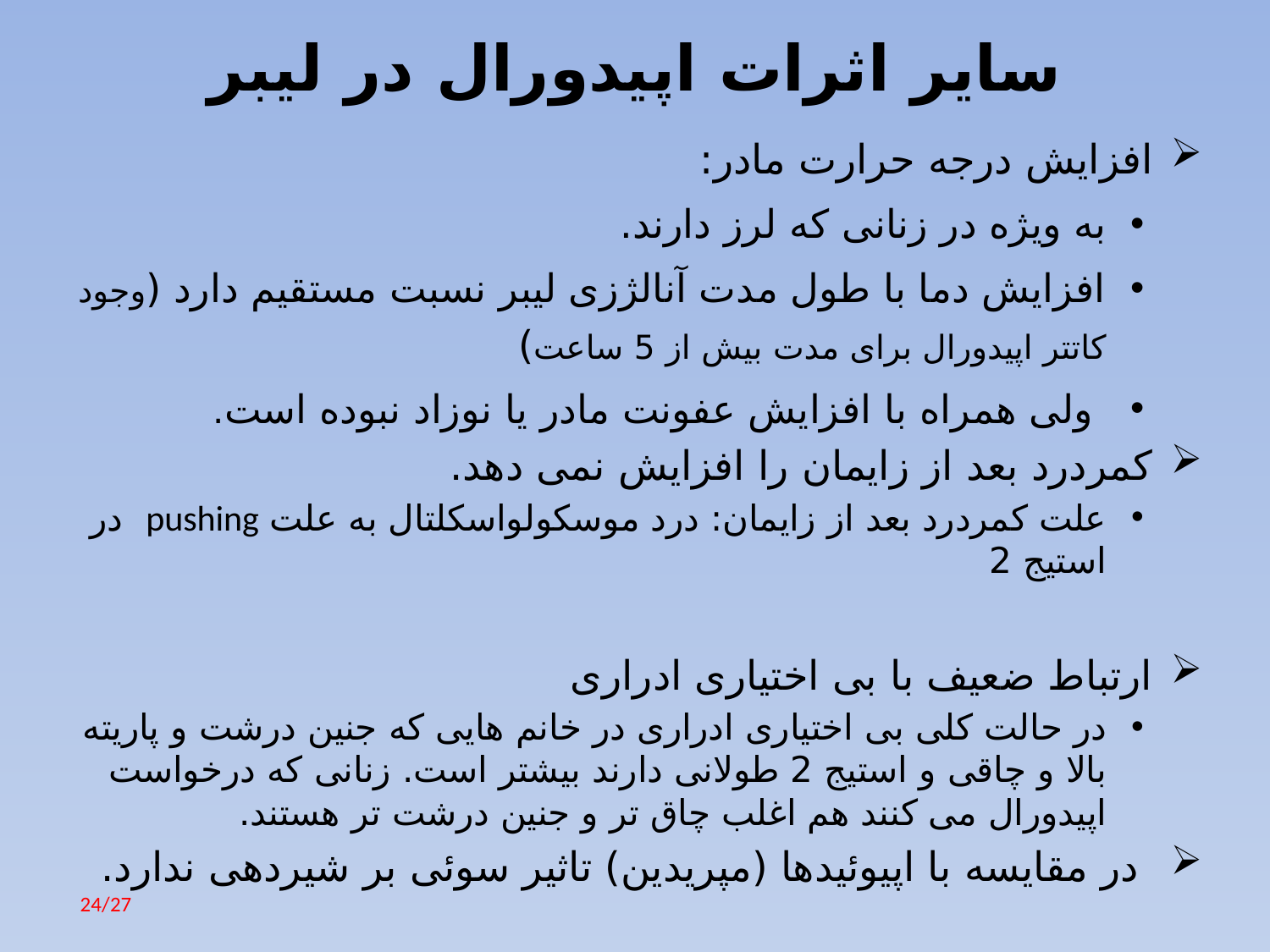

# سایر اثرات اپیدورال در لیبر
افزایش درجه حرارت مادر:
به ویژه در زنانی که لرز دارند.
افزایش دما با طول مدت آنالژزی لیبر نسبت مستقیم دارد (وجود کاتتر اپیدورال برای مدت بیش از 5 ساعت)
 ولی همراه با افزایش عفونت مادر یا نوزاد نبوده است.
کمردرد بعد از زایمان را افزایش نمی دهد.
علت کمردرد بعد از زایمان: درد موسکولواسکلتال به علت pushing  در استیج 2

ارتباط ضعیف با بی اختیاری ادراری
در حالت کلی بی اختیاری ادراری در خانم هایی که جنین درشت و پاریته بالا و چاقی و استیج 2 طولانی دارند بیشتر است. زنانی که درخواست اپیدورال می کنند هم اغلب چاق تر و جنین درشت تر هستند.
 در مقایسه با اپیوئیدها (مپریدین) تاثیر سوئی بر شیردهی ندارد.

24/27